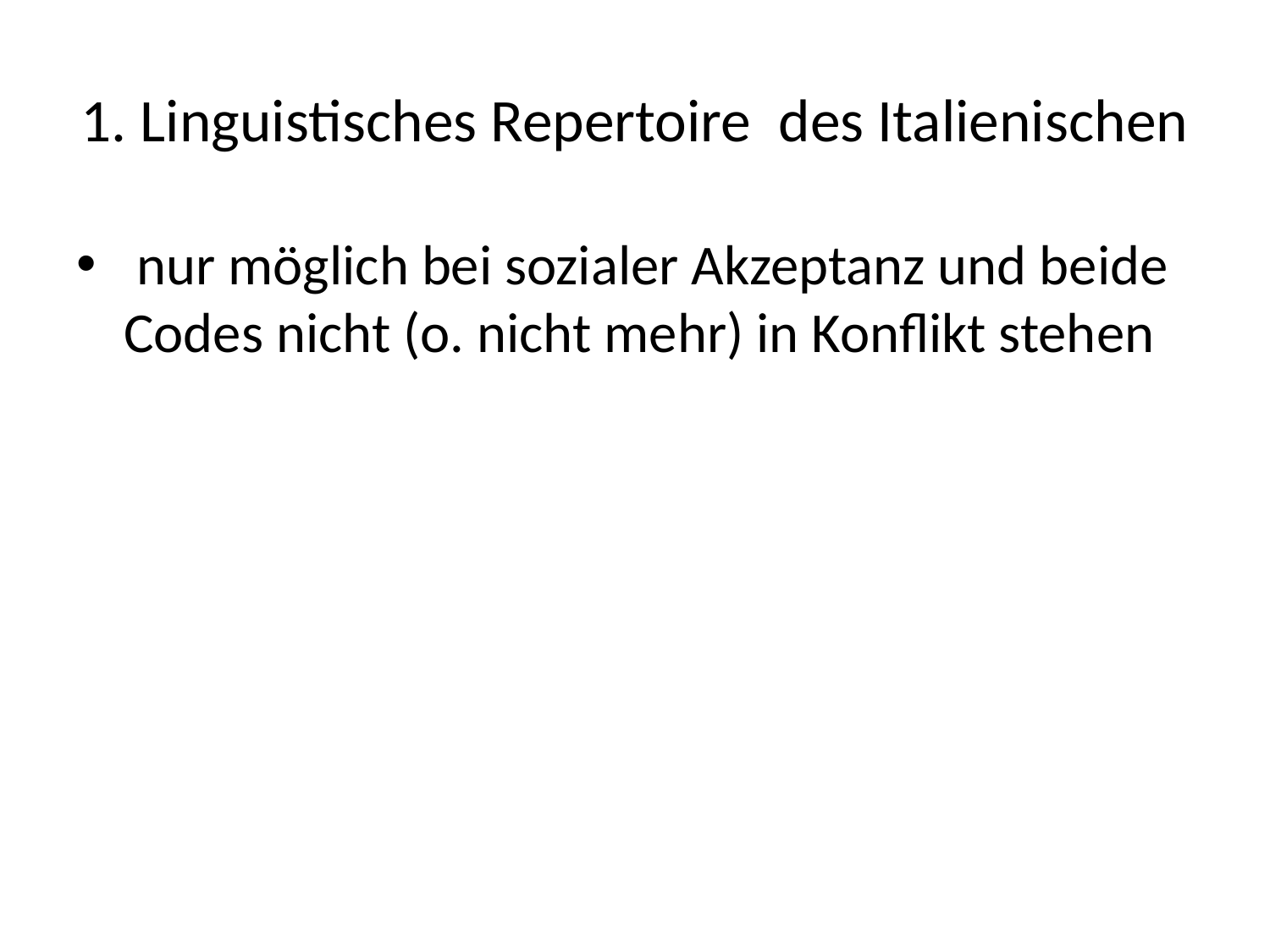

# 1. Linguistisches Repertoire  des Italienischen
 nur möglich bei sozialer Akzeptanz und beide Codes nicht (o. nicht mehr) in Konflikt stehen